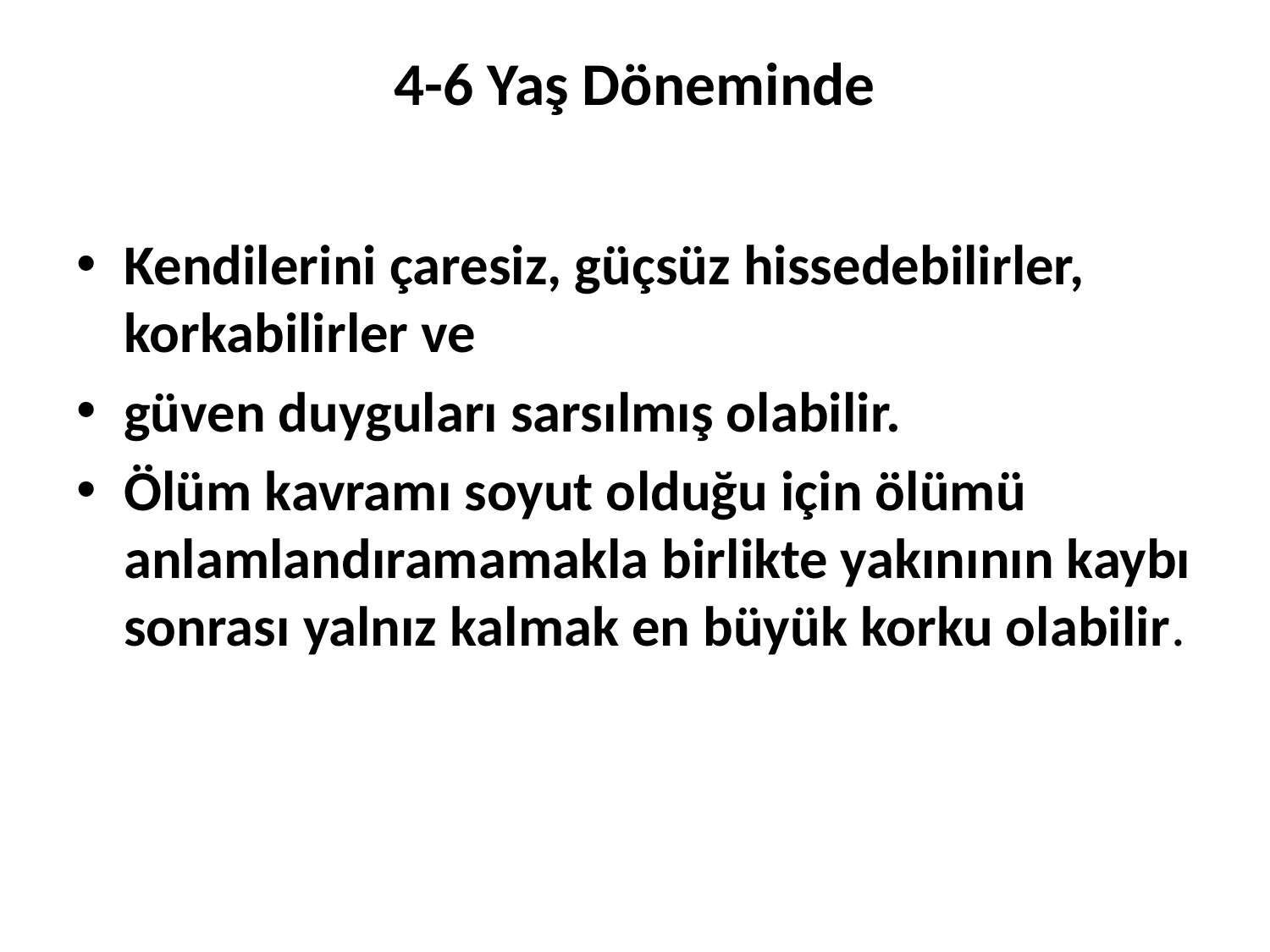

# 4-6 Yaş Döneminde
Kendilerini çaresiz, güçsüz hissedebilirler, korkabilirler ve
güven duyguları sarsılmış olabilir.
Ölüm kavramı soyut olduğu için ölümü anlamlandıramamakla birlikte yakınının kaybı sonrası yalnız kalmak en büyük korku olabilir.